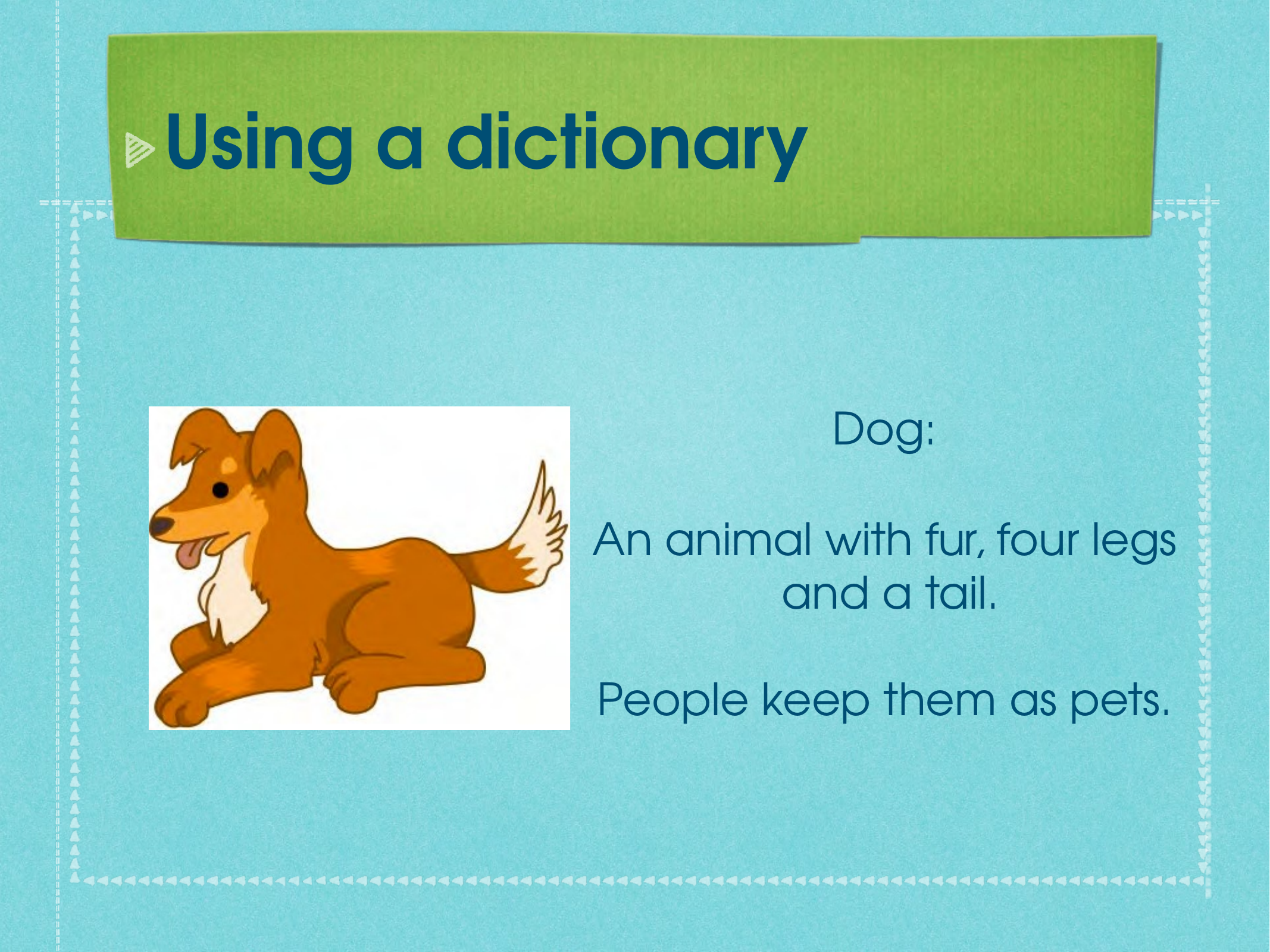

# Using a dictionary

Dog:

An animal with fur, four legs  and a tail.

People keep them as pets.